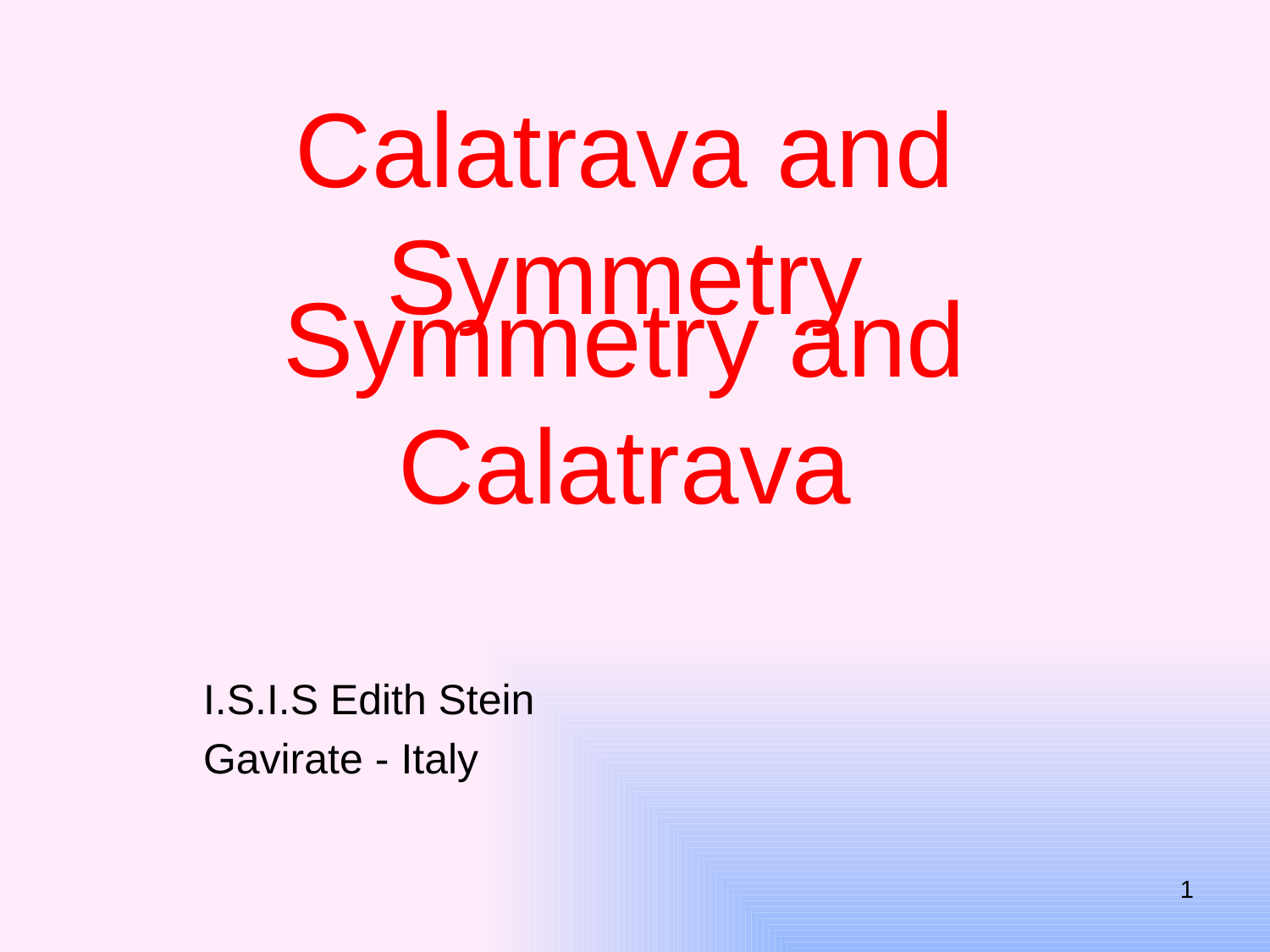

# Calatrava and Symmetry
Symmetry and Calatrava
I.S.I.S Edith Stein
Gavirate - Italy
1